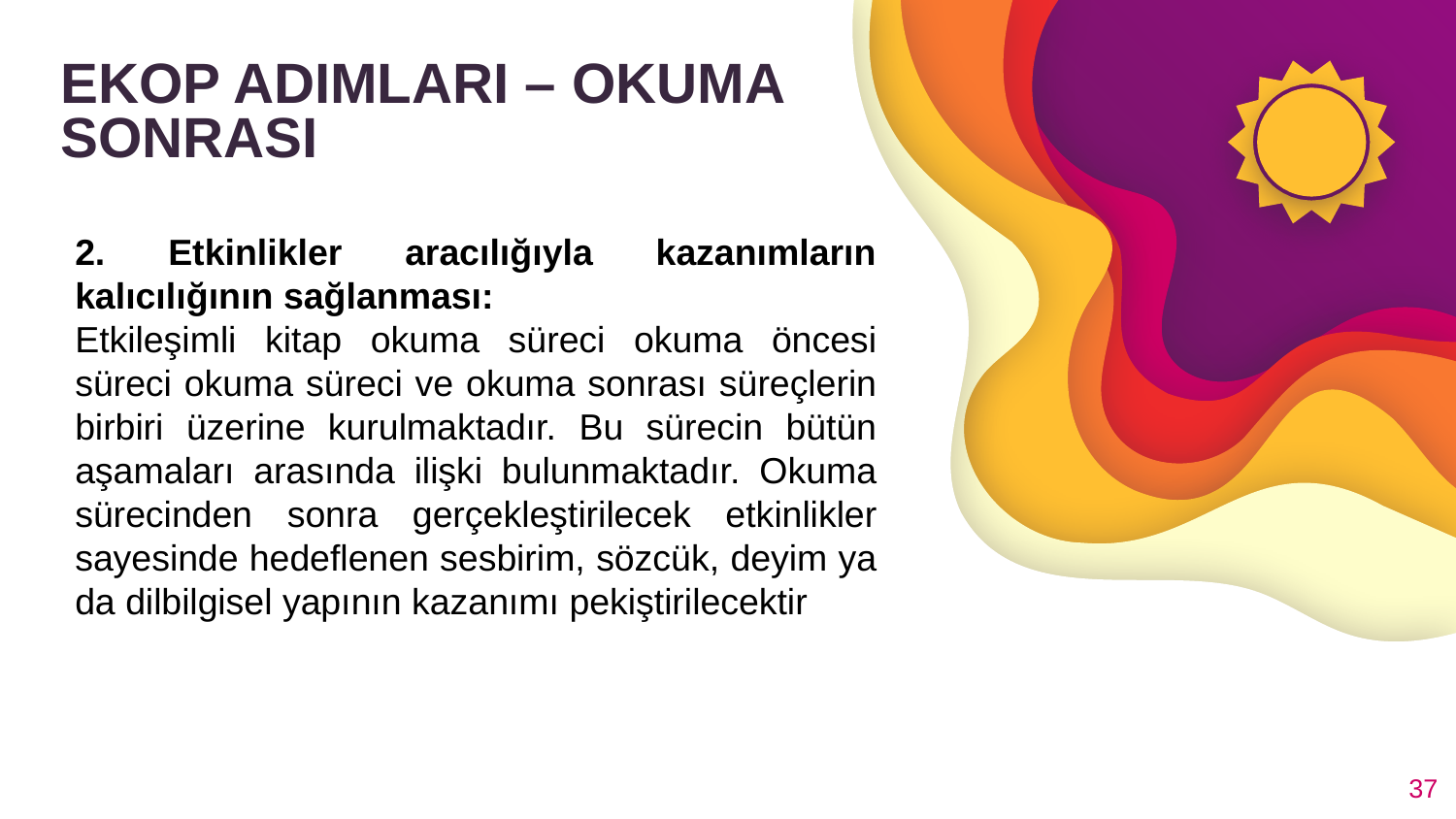

# EKOP ADIMLARI – OKUMA SONRASI

2. Etkinlikler aracılığıyla kazanımların kalıcılığının sağlanması:
Etkileşimli kitap okuma süreci okuma öncesi süreci okuma süreci ve okuma sonrası süreçlerin birbiri üzerine kurulmaktadır. Bu sürecin bütün aşamaları arasında ilişki bulunmaktadır. Okuma sürecinden sonra gerçekleştirilecek etkinlikler sayesinde hedeflenen sesbirim, sözcük, deyim ya da dilbilgisel yapının kazanımı pekiştirilecektir
37